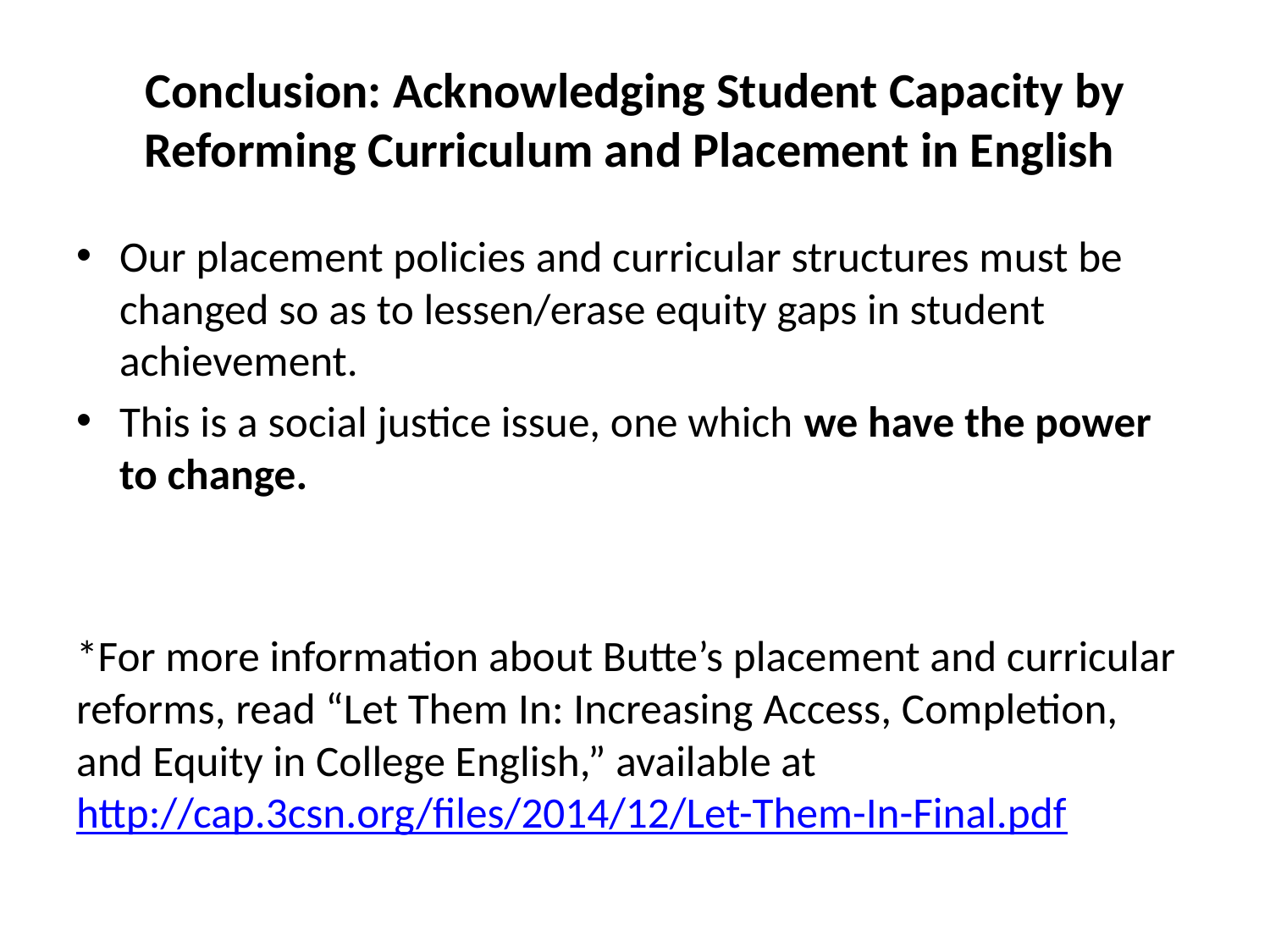

# Conclusion: Acknowledging Student Capacity by Reforming Curriculum and Placement in English
Our placement policies and curricular structures must be changed so as to lessen/erase equity gaps in student achievement.
This is a social justice issue, one which we have the power to change.

*For more information about Butte’s placement and curricular reforms, read “Let Them In: Increasing Access, Completion, and Equity in College English,” available at http://cap.3csn.org/files/2014/12/Let-Them-In-Final.pdf